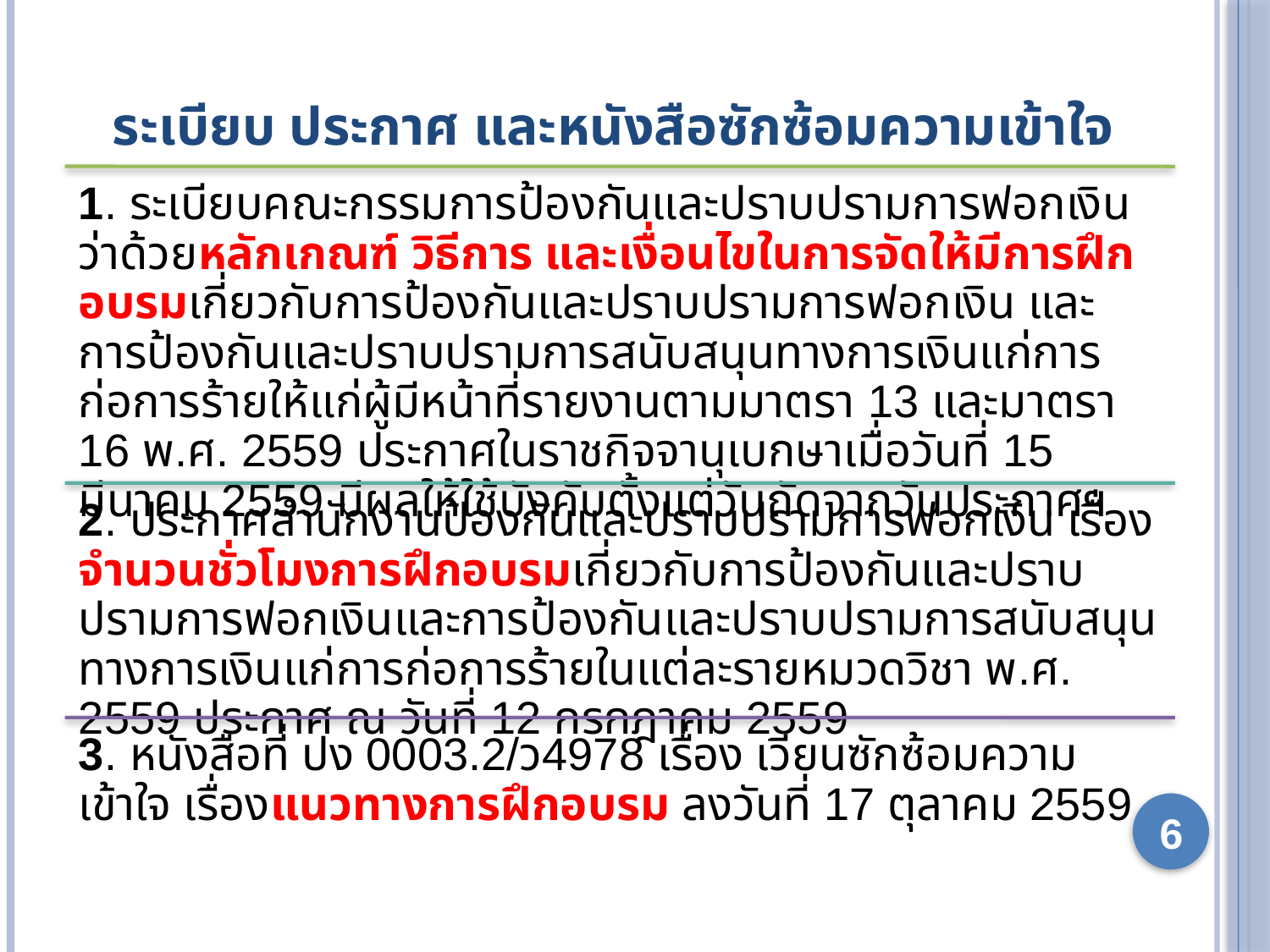

# ระเบียบ ประกาศ และหนังสือซักซ้อมความเข้าใจ
1. ระเบียบคณะกรรมการป้องกันและปราบปรามการฟอกเงิน ว่าด้วยหลักเกณฑ์ วิธีการ และเงื่อนไขในการจัดให้มีการฝึกอบรมเกี่ยวกับการป้องกันและปราบปรามการฟอกเงิน และการป้องกันและปราบปรามการสนับสนุนทางการเงินแก่การก่อการร้ายให้แก่ผู้มีหน้าที่รายงานตามมาตรา 13 และมาตรา 16 พ.ศ. 2559 ประกาศในราชกิจจานุเบกษาเมื่อวันที่ 15 มีนาคม 2559 มีผลให้ใช้บังคับตั้งแต่วันถัดจากวันประกาศฯ
2. ประกาศสำนักงานป้องกันและปราบปรามการฟอกเงิน เรื่อง จำนวนชั่วโมงการฝึกอบรมเกี่ยวกับการป้องกันและปราบปรามการฟอกเงินและการป้องกันและปราบปรามการสนับสนุนทางการเงินแก่การก่อการร้ายในแต่ละรายหมวดวิชา พ.ศ. 2559 ประกาศ ณ วันที่ 12 กรกฎาคม 2559
3. หนังสือที่ ปง 0003.2/ว4978 เรื่อง เวียนซักซ้อมความเข้าใจ เรื่องแนวทางการฝึกอบรม ลงวันที่ 17 ตุลาคม 2559
6